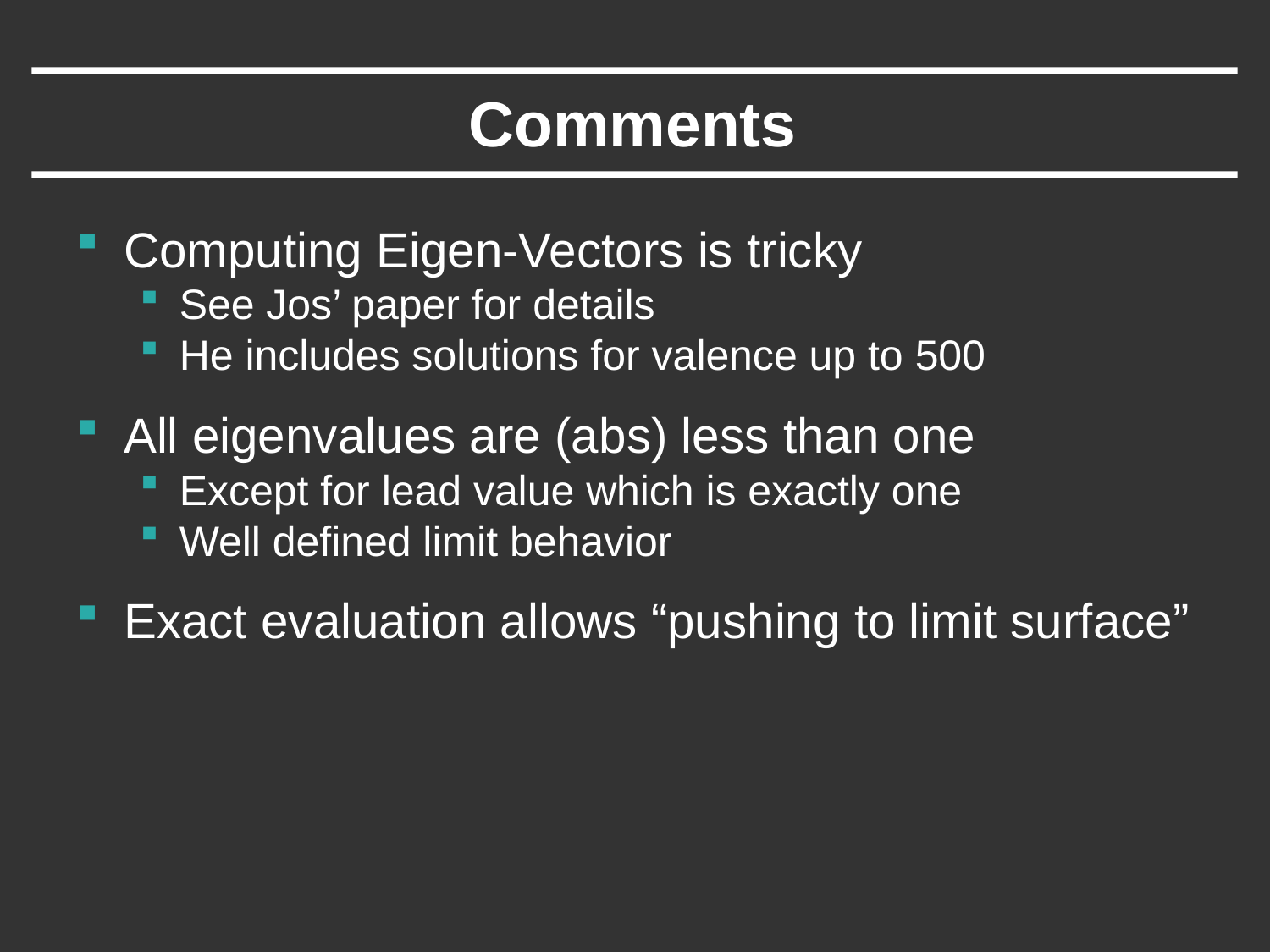

# Comments
Computing Eigen-Vectors is tricky
See Jos’ paper for details
He includes solutions for valence up to 500
All eigenvalues are (abs) less than one
Except for lead value which is exactly one
Well defined limit behavior
Exact evaluation allows “pushing to limit surface”